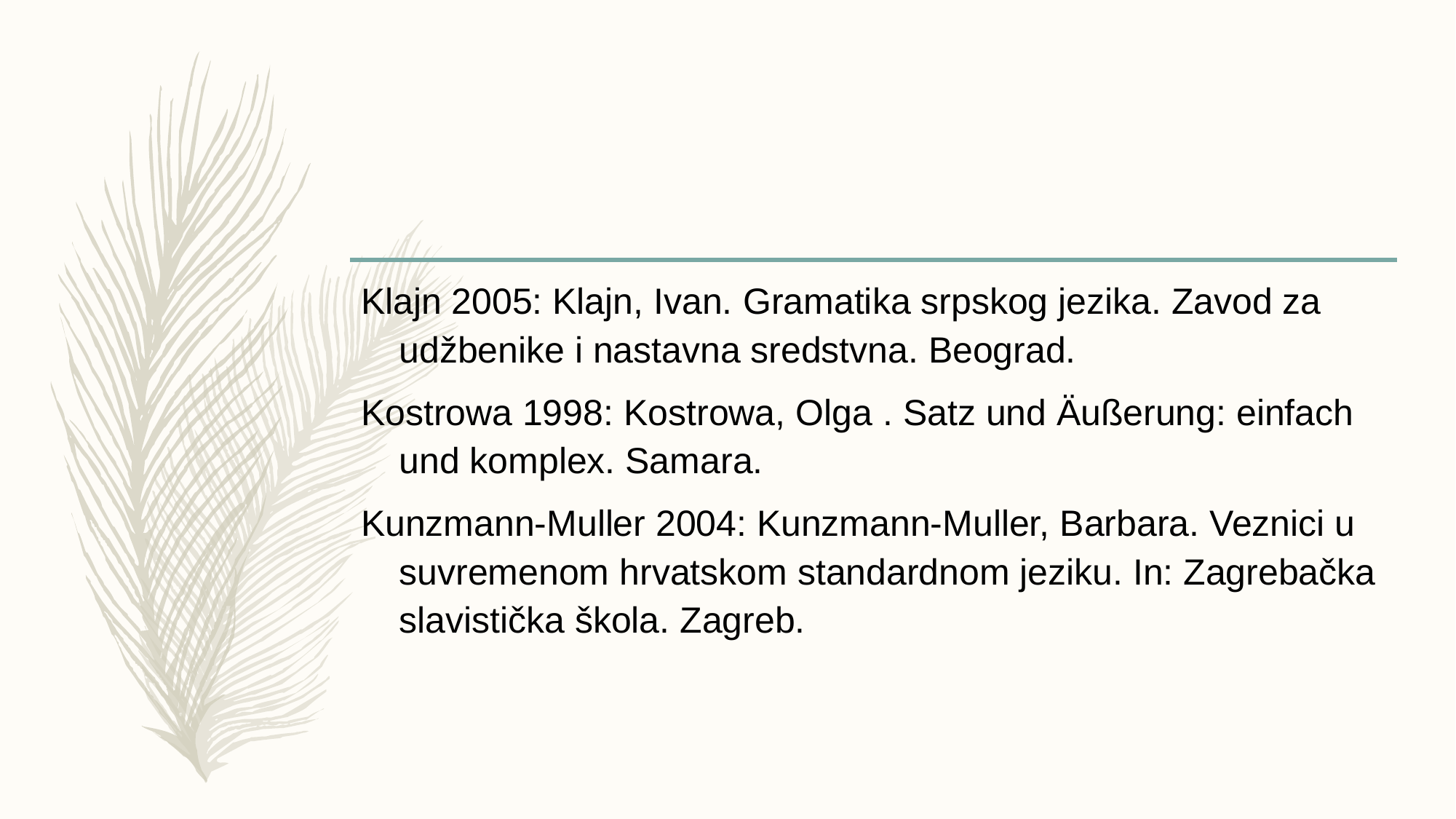

#
Klajn 2005: Klajn, Ivan. Gramatika srpskog jezika. Zavod za udžbenike i nastavna sredstvna. Beograd.
Kostrowa 1998: Kostrowa, Olga . Satz und Äußerung: einfach und komplex. Samara.
Kunzmann-Muller 2004: Kunzmann-Muller, Barbara. Veznici u suvremenom hrvatskom standardnom jeziku. In: Zagrebačka slavistička škola. Zagreb.